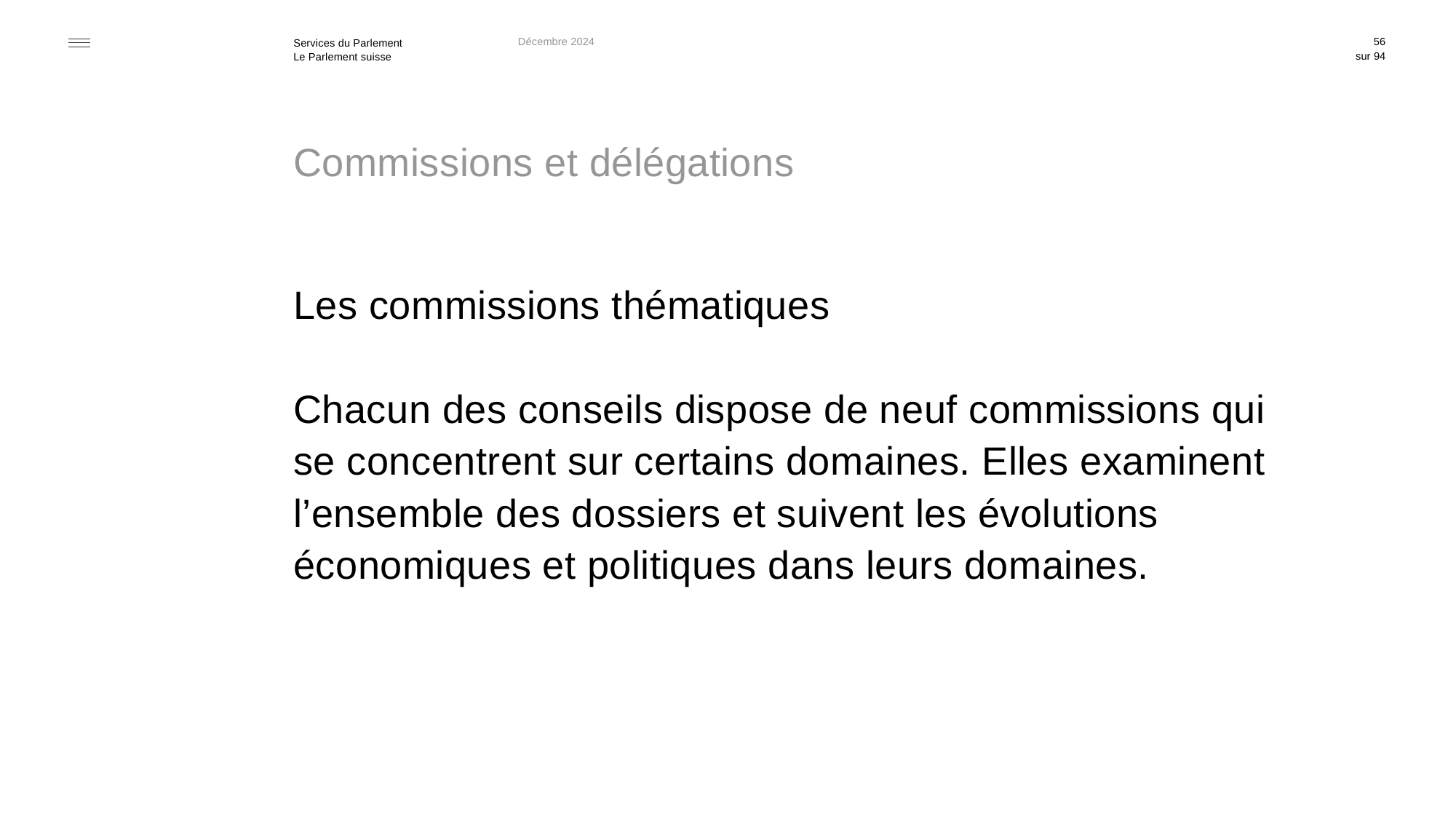

Décembre 2024
56
# Commissions et délégations
Les commissions thématiques

Chacun des conseils dispose de neuf commissions qui
se concentrent sur certains domaines. Elles examinent l’ensemble des dossiers et suivent les évolutions
économiques et politiques dans leurs domaines.